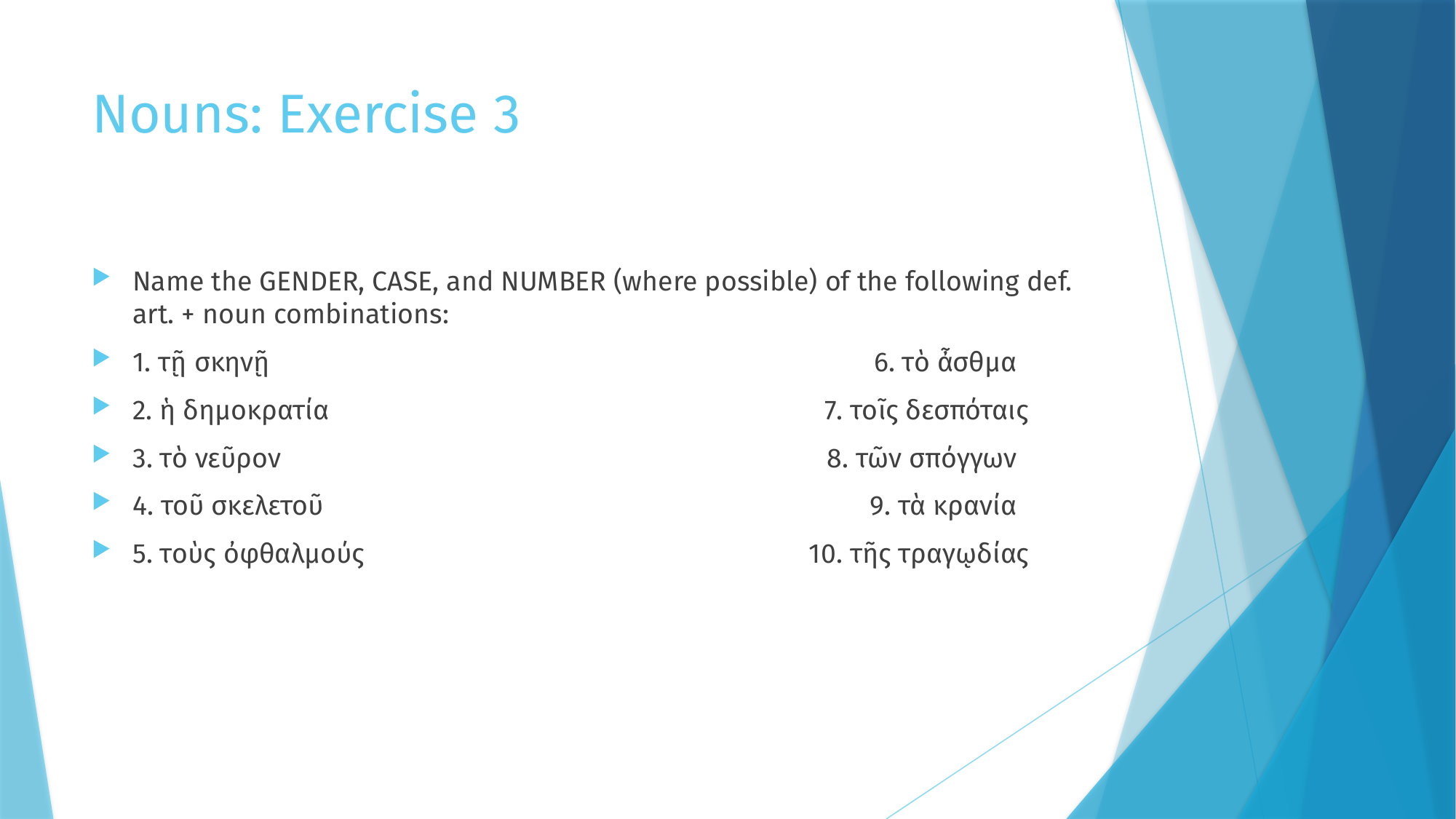

# Nouns: Exercise 3
Name the GENDER, CASE, and NUMBER (where possible) of the following def. art. + noun combinations:
1. τῇ σκηνῇ                                                                                   6. τὸ ἆσθμα
2. ἡ δημοκρατία                                                                    7. τοῖς δεσπόταις
3. τὸ νεῦρον                                                                           8. τῶν σπόγγων
4. τοῦ σκελετοῦ                                                                           9. τὰ κρανία
5. τοὺς ὀφθαλμούς                                                             10. τῆς τραγῳδίας